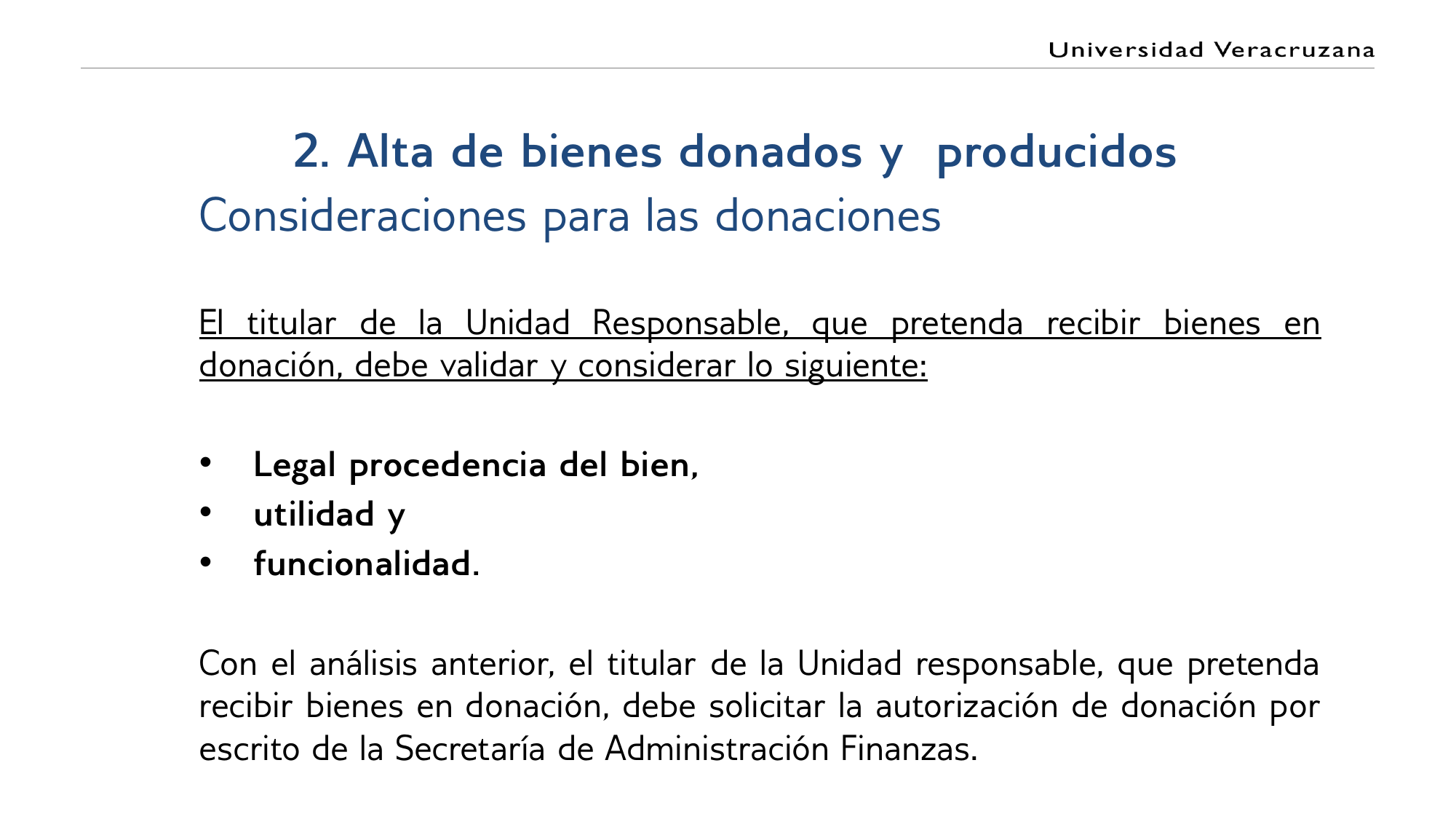

# 2. Alta de bienes donados y  producidos
Consideraciones para las donaciones

El titular de la Unidad Responsable, que pretenda recibir bienes en donación, debe validar y considerar lo siguiente:

Legal procedencia del bien,
utilidad y
funcionalidad.

Con el análisis anterior, el titular de la Unidad responsable, que pretenda recibir bienes en donación, debe solicitar la autorización de donación por escrito de la Secretaría de Administración Finanzas.